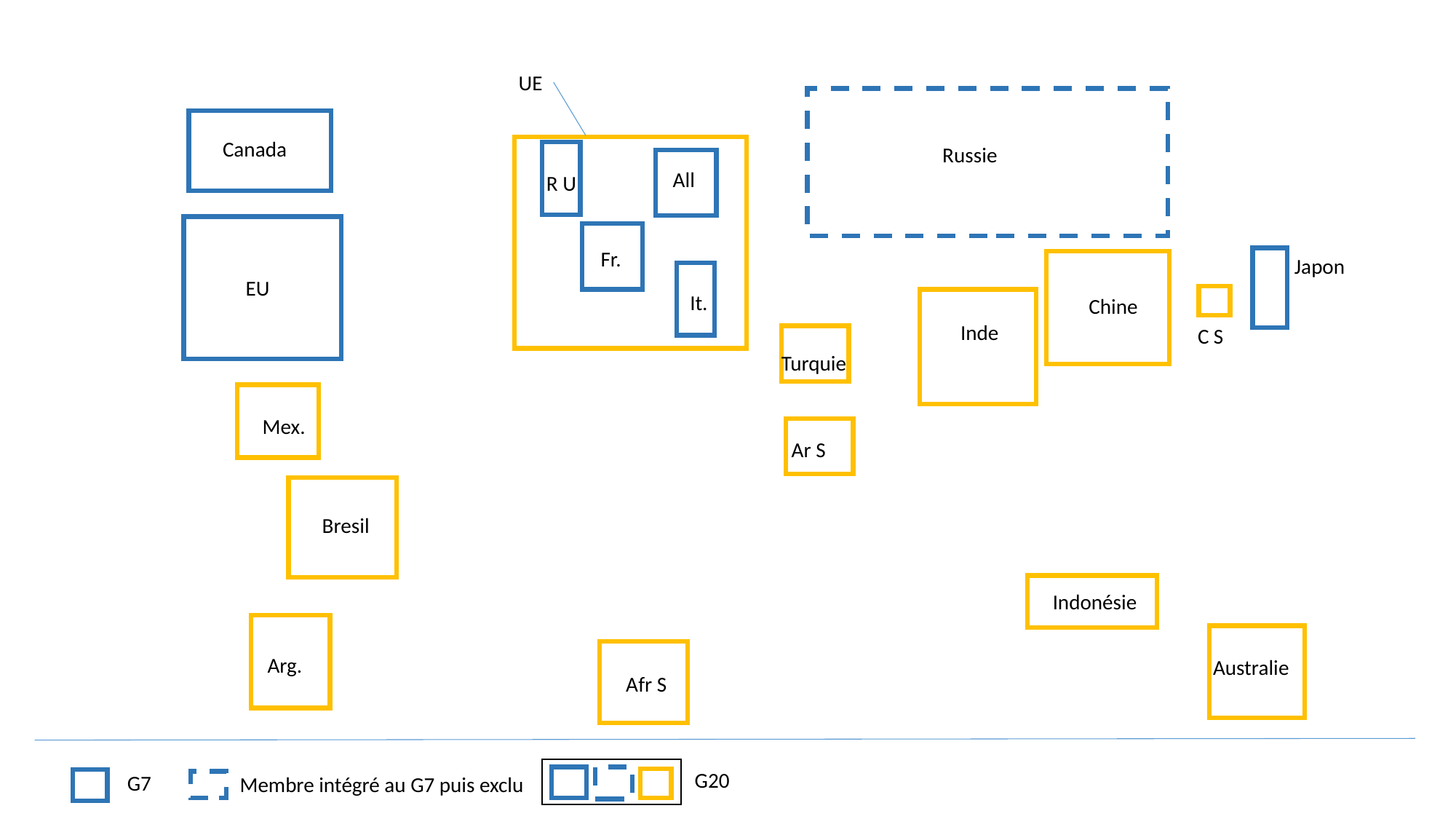

UE

Canada
Russie

R U

All
R U

Fr.
Japon

It
EU
It.

Chine

Inde
C S

Turquie

Mex.

Ar S

Bresil

Indonésie

Arg.
Australie
Afr S

G20
G7
Membre intégré au G7 puis exclu